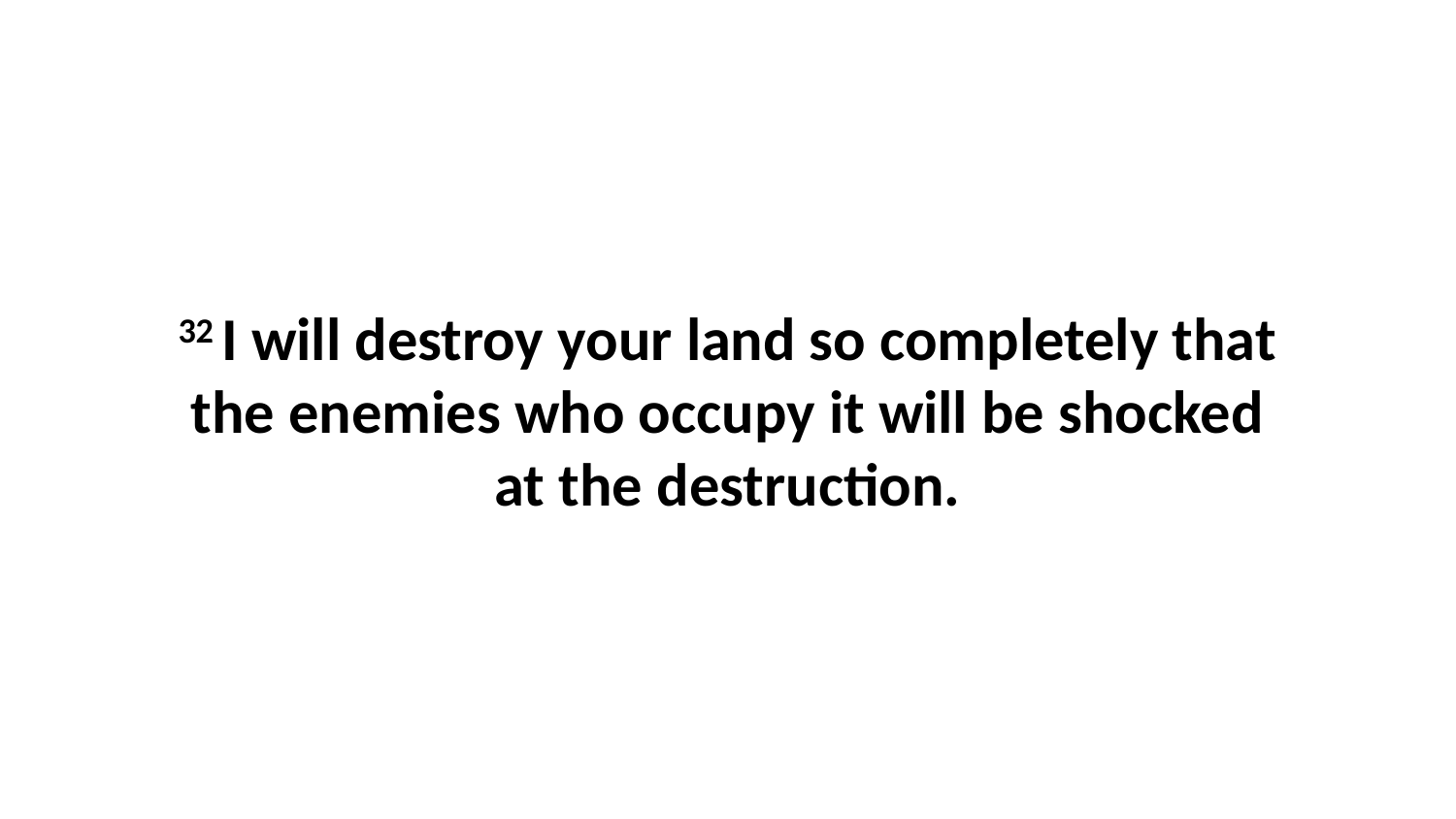

32 I will destroy your land so completely that the enemies who occupy it will be shocked at the destruction.